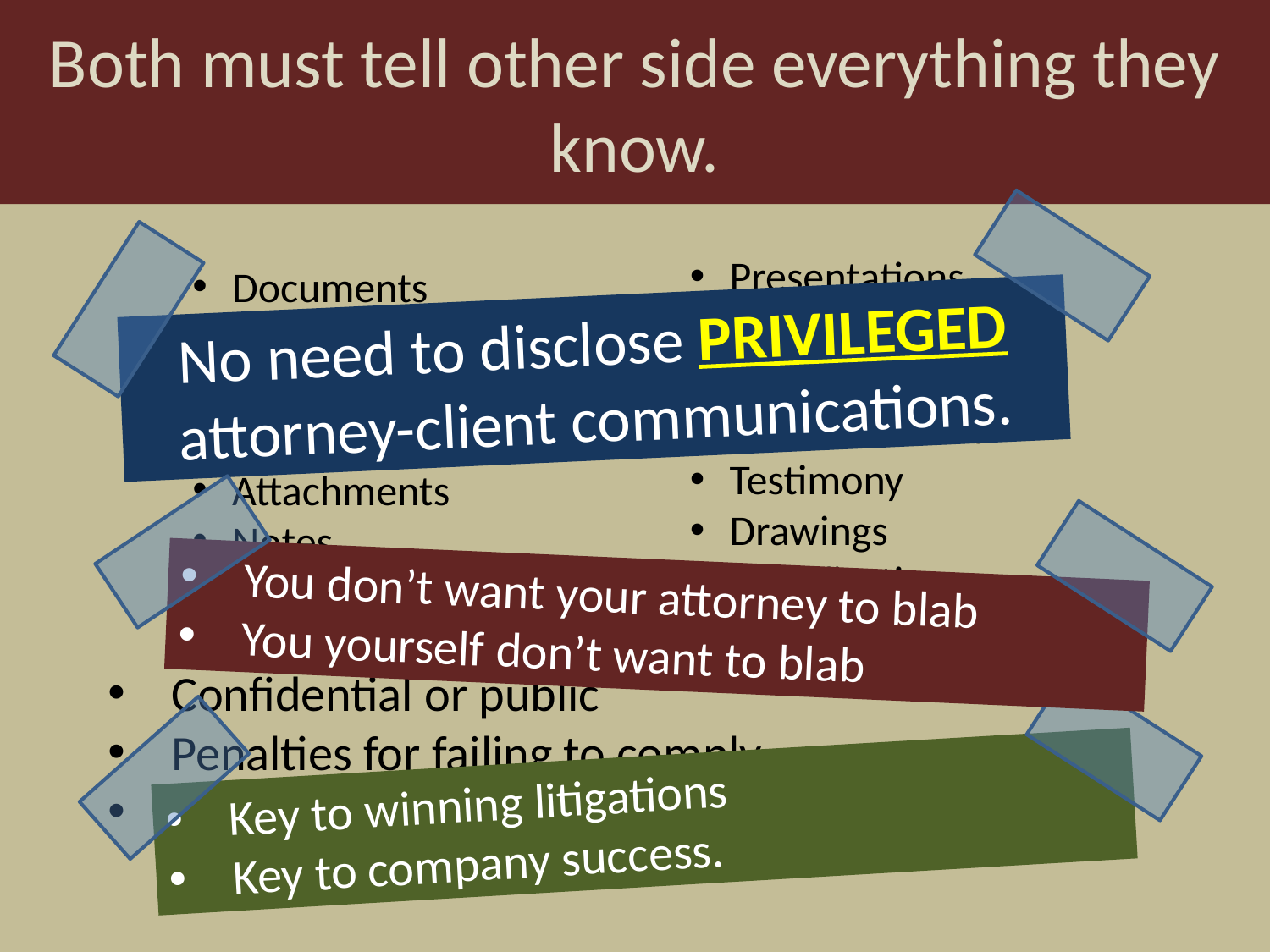

Both must tell other side everything they know.

Presentations
Voice recordings
Videos/models
Testimony
Drawings
Specifications
Documents
Emails
Pictures
Letters
Attachments
Notes
Reports
No need to disclose PRIVILEGED attorney-client communications.

You don’t want your attorney to blab
You yourself don’t want to blab
Confidential or public
Penalties for failing to comply
Lose credibility with judge

Key to winning litigations
Key to company success.